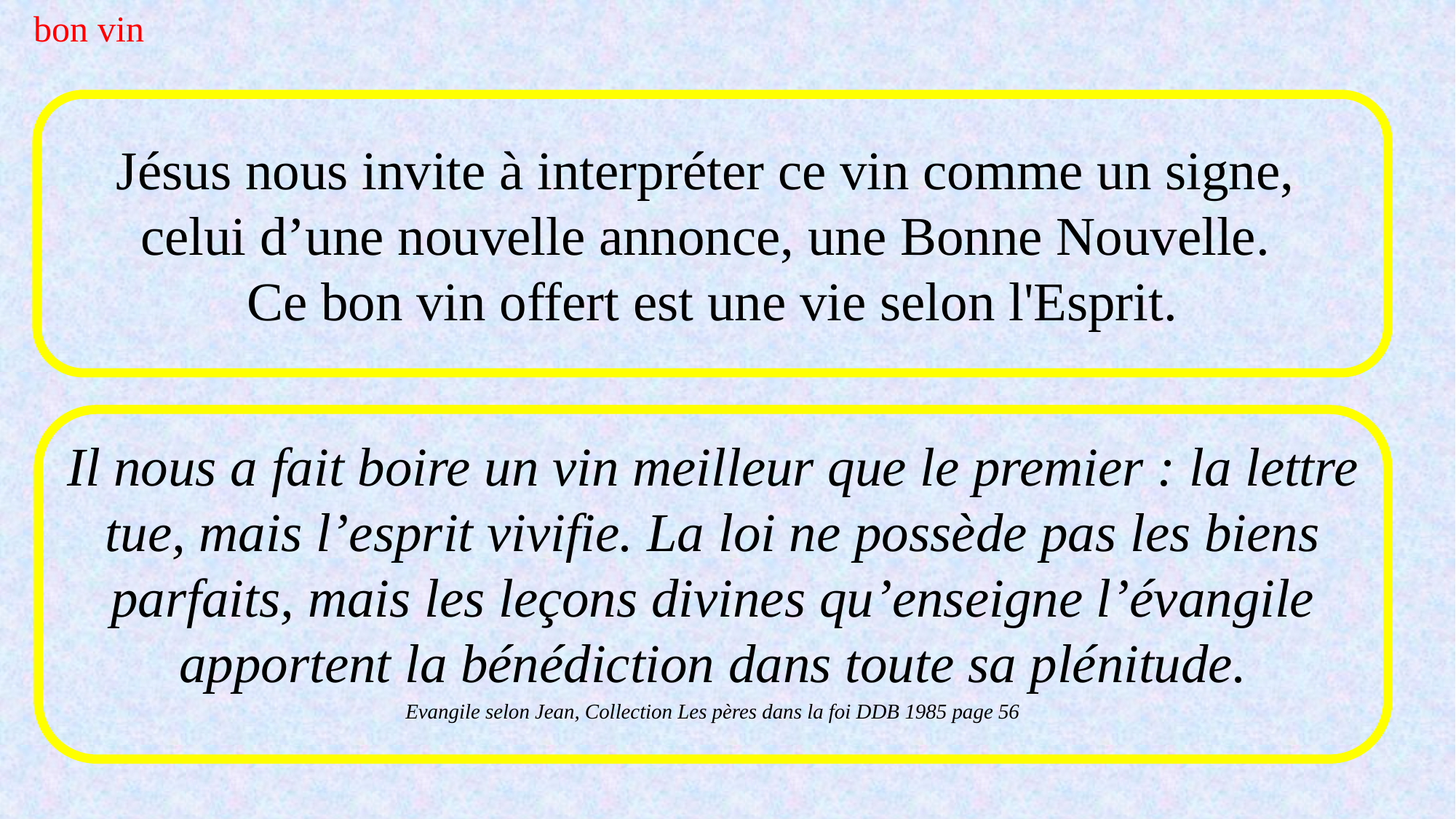

bon vin
Jésus nous invite à interpréter ce vin comme un signe,
celui d’une nouvelle annonce, une Bonne Nouvelle.
Ce bon vin offert est une vie selon l'Esprit.
Il nous a fait boire un vin meilleur que le premier : la lettre tue, mais l’esprit vivifie. La loi ne possède pas les biens parfaits, mais les leçons divines qu’enseigne l’évangile apportent la bénédiction dans toute sa plénitude.
Evangile selon Jean, Collection Les pères dans la foi DDB 1985 page 56